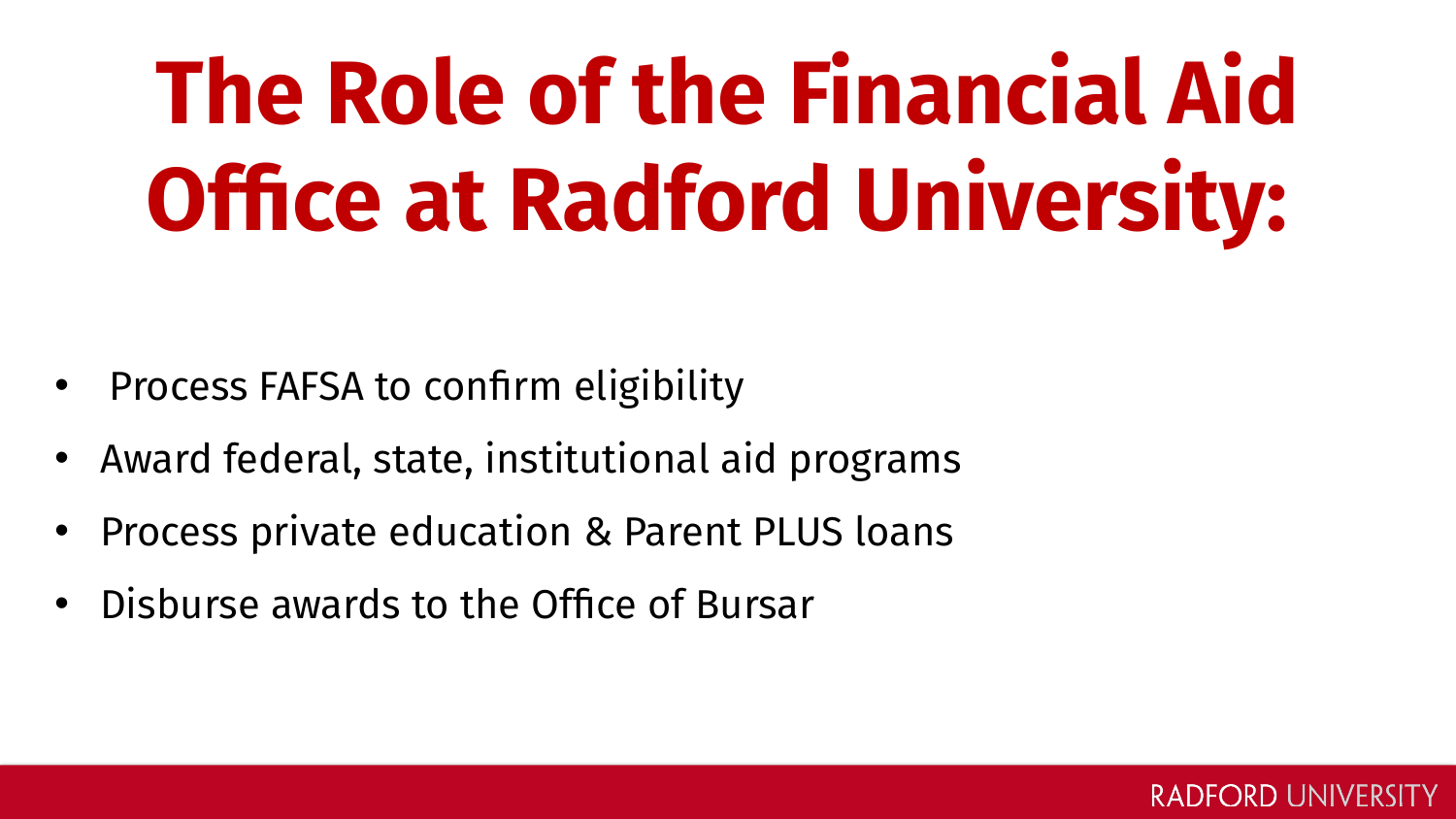

The Role of the Financial Aid Office at Radford University:

Process FAFSA to confirm eligibility
Award federal, state, institutional aid programs
Process private education & Parent PLUS loans
Disburse awards to the Office of Bursar